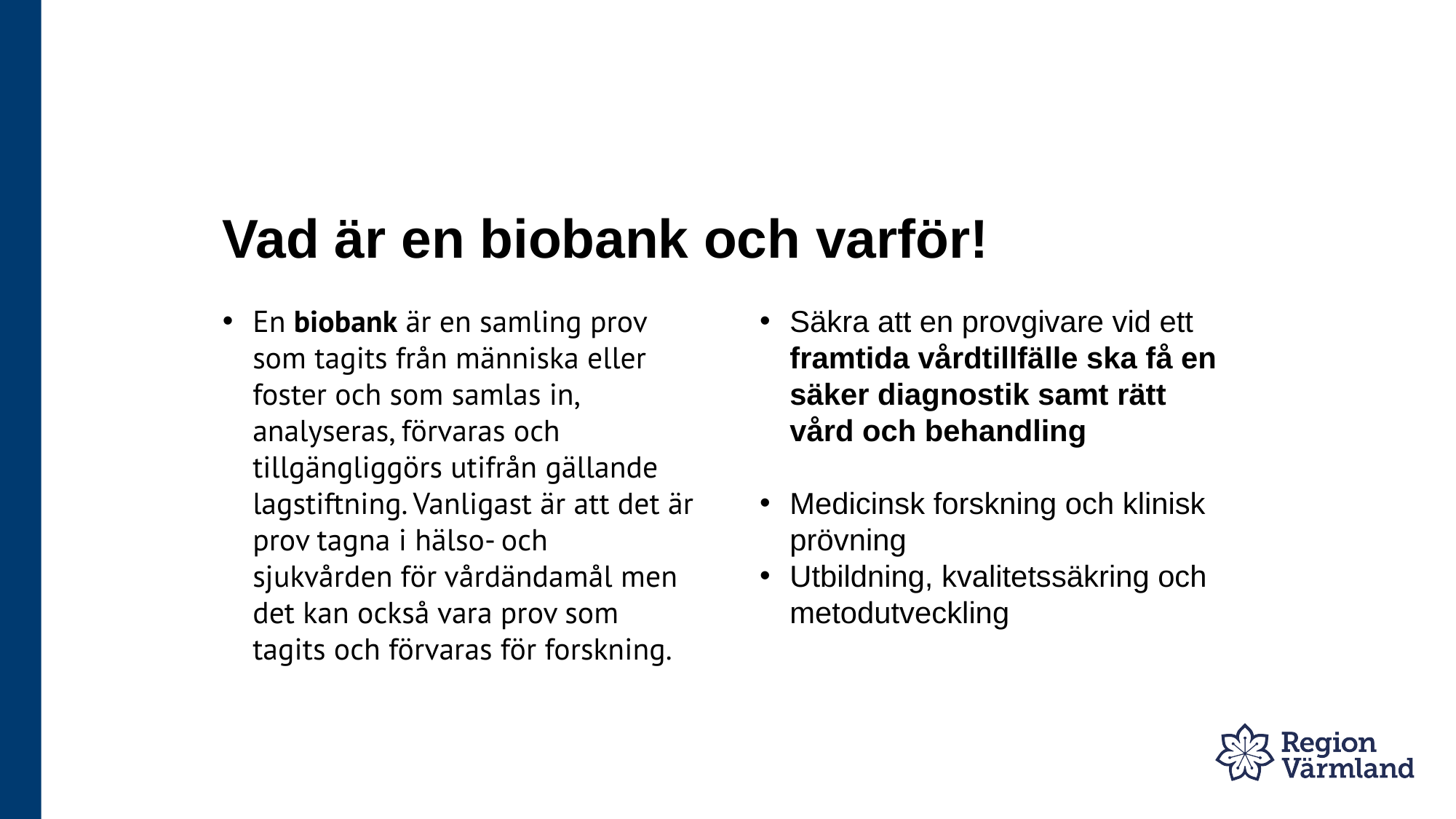

# Vad är en biobank och varför!
En biobank är en samling prov som tagits från människa eller foster och som samlas in, analyseras, förvaras och tillgängliggörs utifrån gällande lagstiftning. Vanligast är att det är prov tagna i hälso- och sjukvården för vårdändamål men det kan också vara prov som tagits och förvaras för forskning.

Säkra att en provgivare vid ett framtida vårdtillfälle ska få en säker diagnostik samt rätt vård och behandling
Medicinsk forskning och klinisk prövning
Utbildning, kvalitetssäkring och metodutveckling